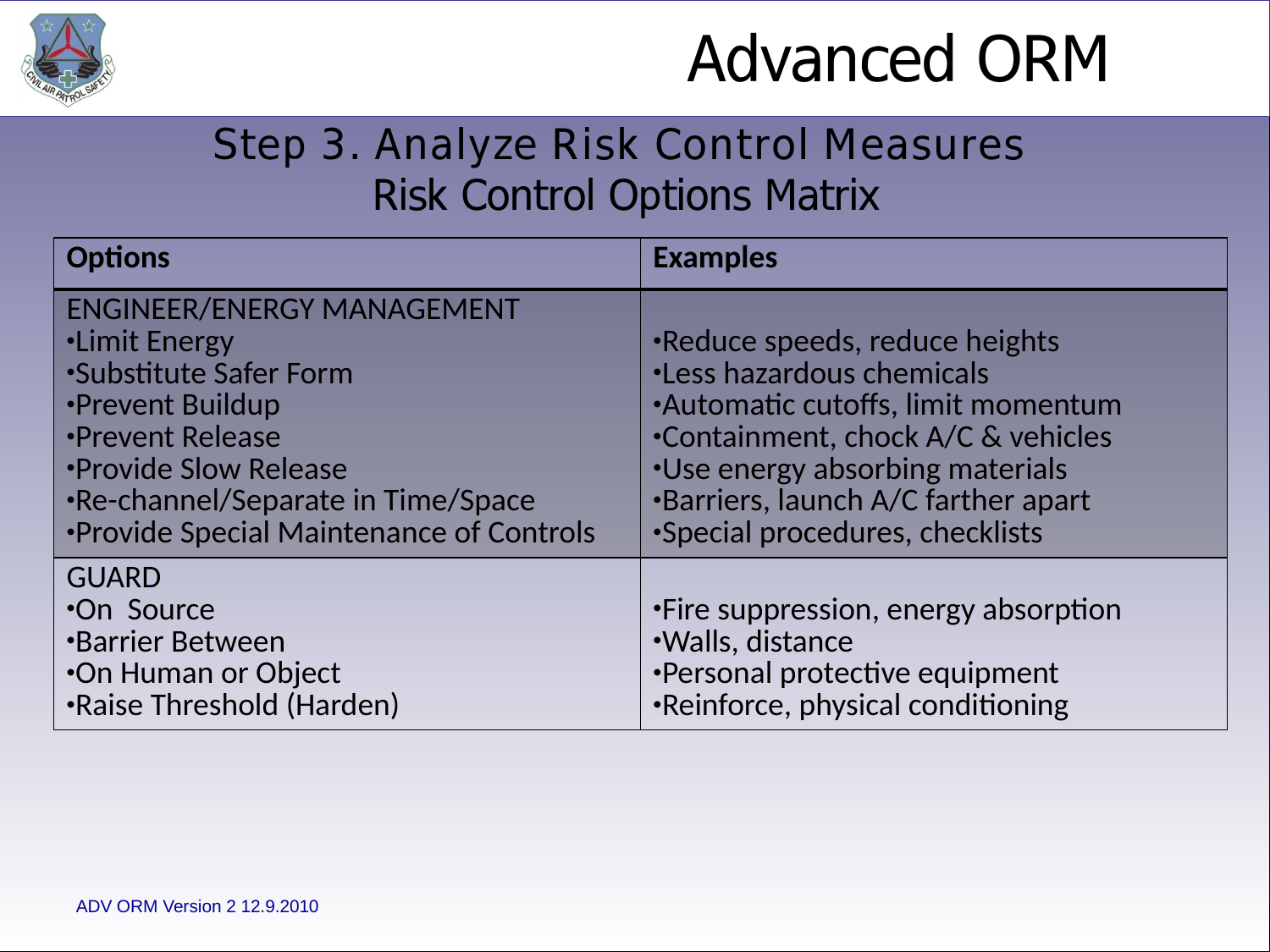

Step 3. Analyze Risk Control Measures
 Risk Control Options Matrix
| Options | Examples |
| --- | --- |
| ENGINEER/ENERGY MANAGEMENT Limit Energy Substitute Safer Form Prevent Buildup Prevent Release Provide Slow Release Re-channel/Separate in Time/Space Provide Special Maintenance of Controls | Reduce speeds, reduce heights Less hazardous chemicals Automatic cutoffs, limit momentum Containment, chock A/C & vehicles Use energy absorbing materials Barriers, launch A/C farther apart Special procedures, checklists |
| GUARD On Source Barrier Between On Human or Object Raise Threshold (Harden) | Fire suppression, energy absorption Walls, distance Personal protective equipment Reinforce, physical conditioning |